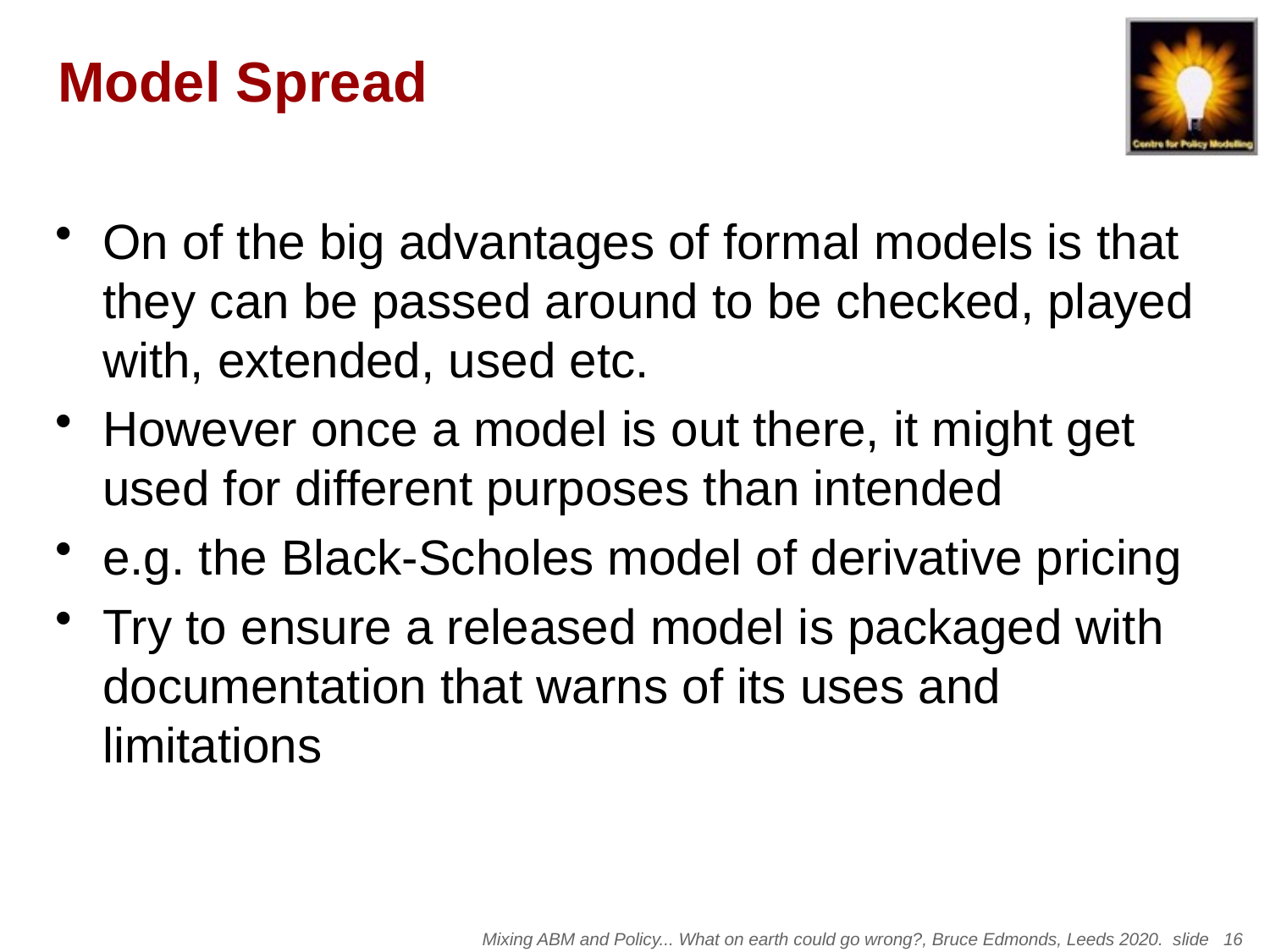

# Model Spread
On of the big advantages of formal models is that they can be passed around to be checked, played with, extended, used etc.
However once a model is out there, it might get used for different purposes than intended
e.g. the Black-Scholes model of derivative pricing
Try to ensure a released model is packaged with documentation that warns of its uses and limitations